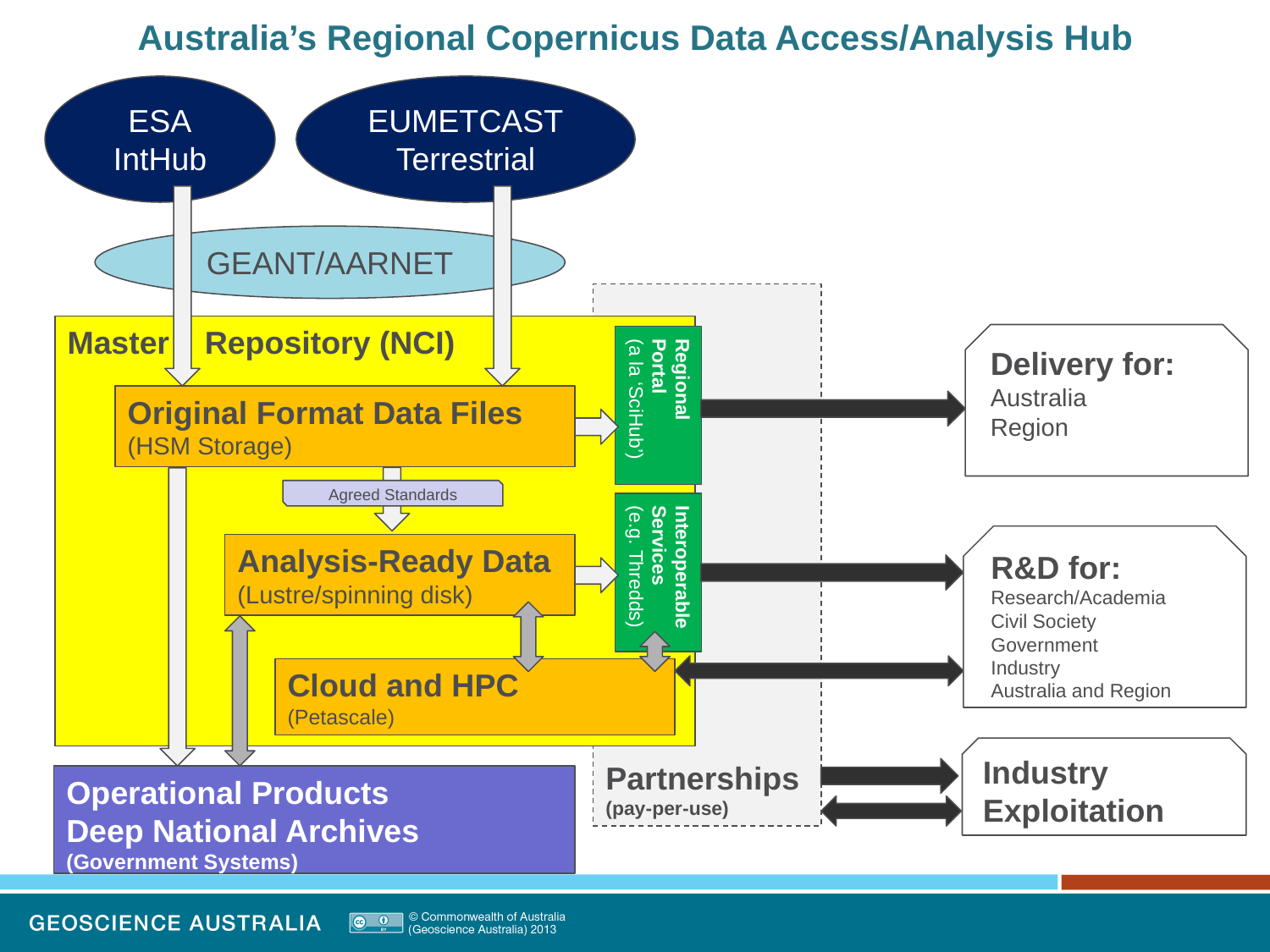

Australia’s Regional Copernicus Data Access/Analysis Hub
ESA
IntHub
EUMETCAST
Terrestrial

GEANT/AARNET

Partnerships
(pay-per-use)
Master    Repository (NCI)
Delivery for:
Australia
Region
Regional
Portal
(a la ‘SciHub’)
Original Format Data Files
(HSM Storage)

Agreed Standards
R&D for:
Research/Academia
Civil Society
Government
Industry
Australia and Region

Interoperable
Services
(e.g. Thredds)
Analysis-Ready Data
(Lustre/spinning disk)

Cloud and HPC
(Petascale)

Industry Exploitation

Operational Products
Deep National Archives
(Government Systems)